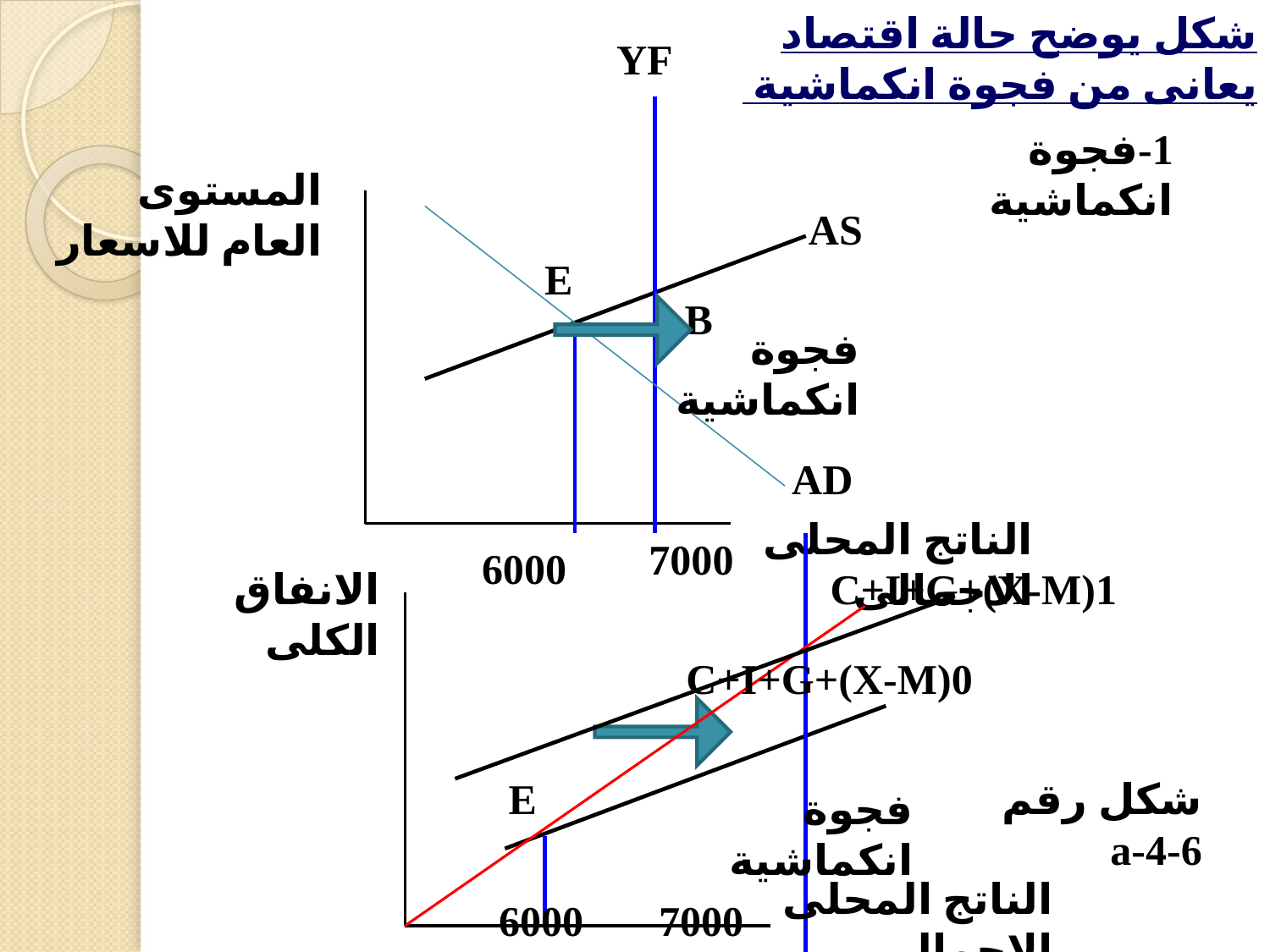

شكل يوضح حالة اقتصاد يعانى من فجوة انكماشية
YF
1-فجوة انكماشية
المستوى العام للاسعار
AS
E
B

فجوة انكماشية
AD
الناتج المحلى الاجمالى
7000
6000
الانفاق الكلى
C+I+G+(X-M)1
C+I+G+(X-M)0

E
شكل رقم a-4-6
فجوة انكماشية
الناتج المحلى الاجمالى
6000
7000